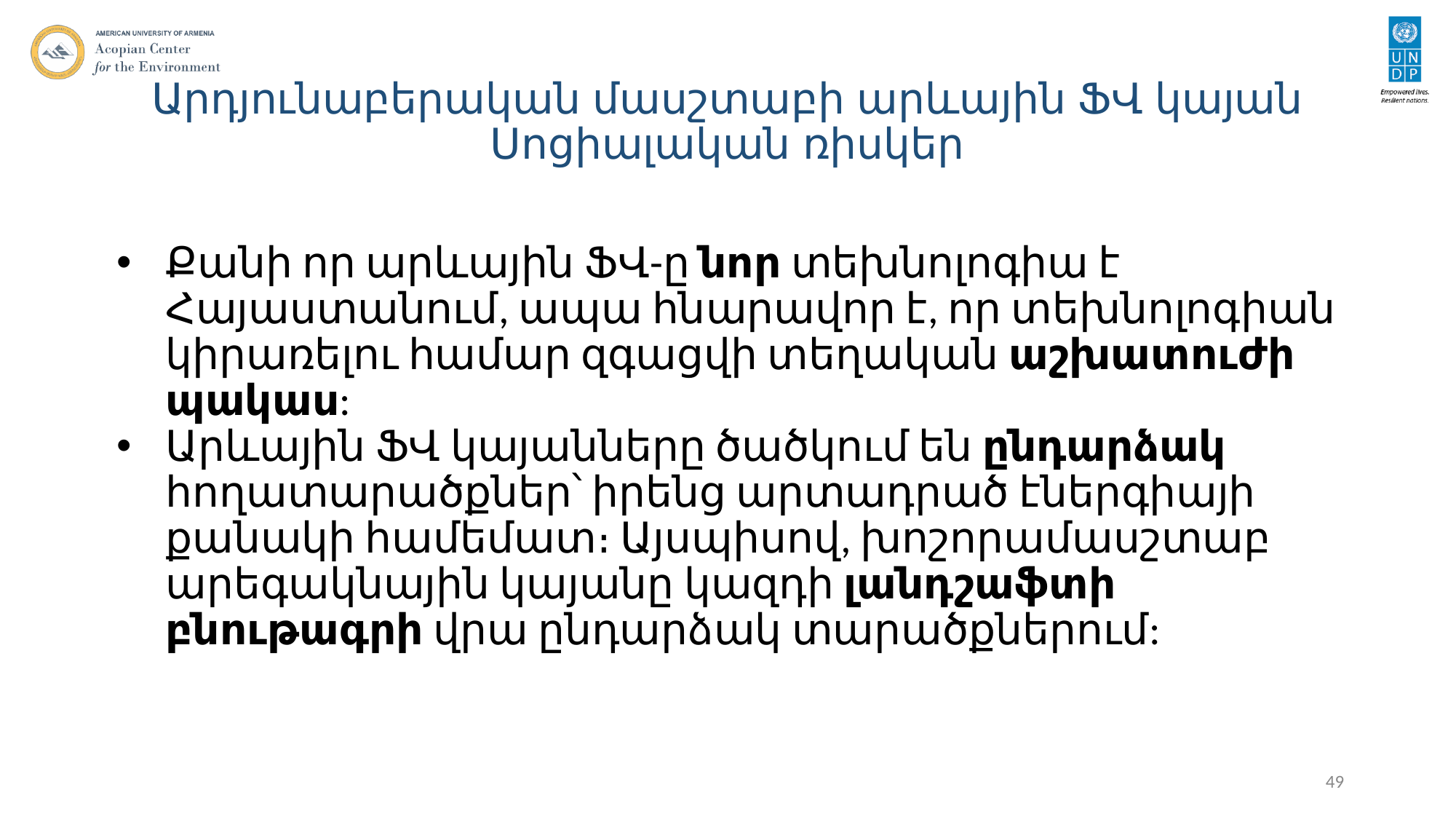

# Արդյունաբերական մասշտաբի արևային ՖՎ կայան Սոցիալական ռիսկեր
Քանի որ արևային ՖՎ-ը նոր տեխնոլոգիա է Հայաստանում, ապա հնարավոր է, որ տեխնոլոգիան կիրառելու համար զգացվի տեղական աշխատուժի պակաս:
Արևային ՖՎ կայանները ծածկում են ընդարձակ հողատարածքներ՝ իրենց արտադրած էներգիայի քանակի համեմատ։ Այսպիսով, խոշորամասշտաբ արեգակնային կայանը կազդի լանդշաֆտի բնութագրի վրա ընդարձակ տարածքներում:

49